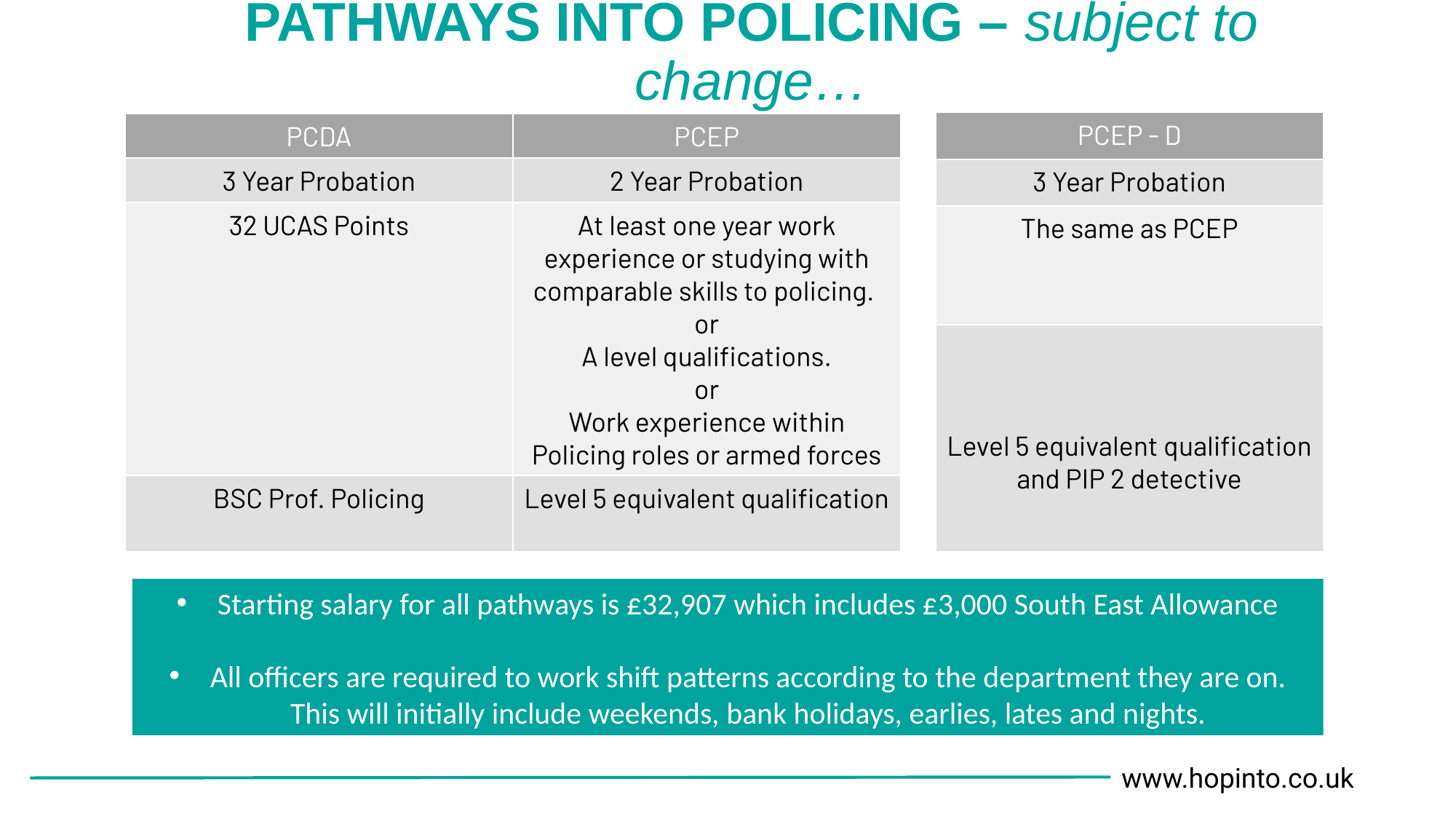

# PATHWAYS INTO POLICING – subject to change…
| PCEP - D |
| --- |
| 3 Year Probation |
| The same as PCEP |
| Level 5 equivalent qualification and PIP 2 detective |
| PCDA | PCEP |
| --- | --- |
| 3 Year Probation | 2 Year Probation |
| 32 UCAS Points | At least one year work experience or studying with comparable skills to policing. or A level qualifications. or Work experience within Policing roles or armed forces |
| BSC Prof. Policing | Level 5 equivalent qualification |
Starting salary for all pathways is £32,907 which includes £3,000 South East Allowance

All officers are required to work shift patterns according to the department they are on. This will initially include weekends, bank holidays, earlies, lates and nights.